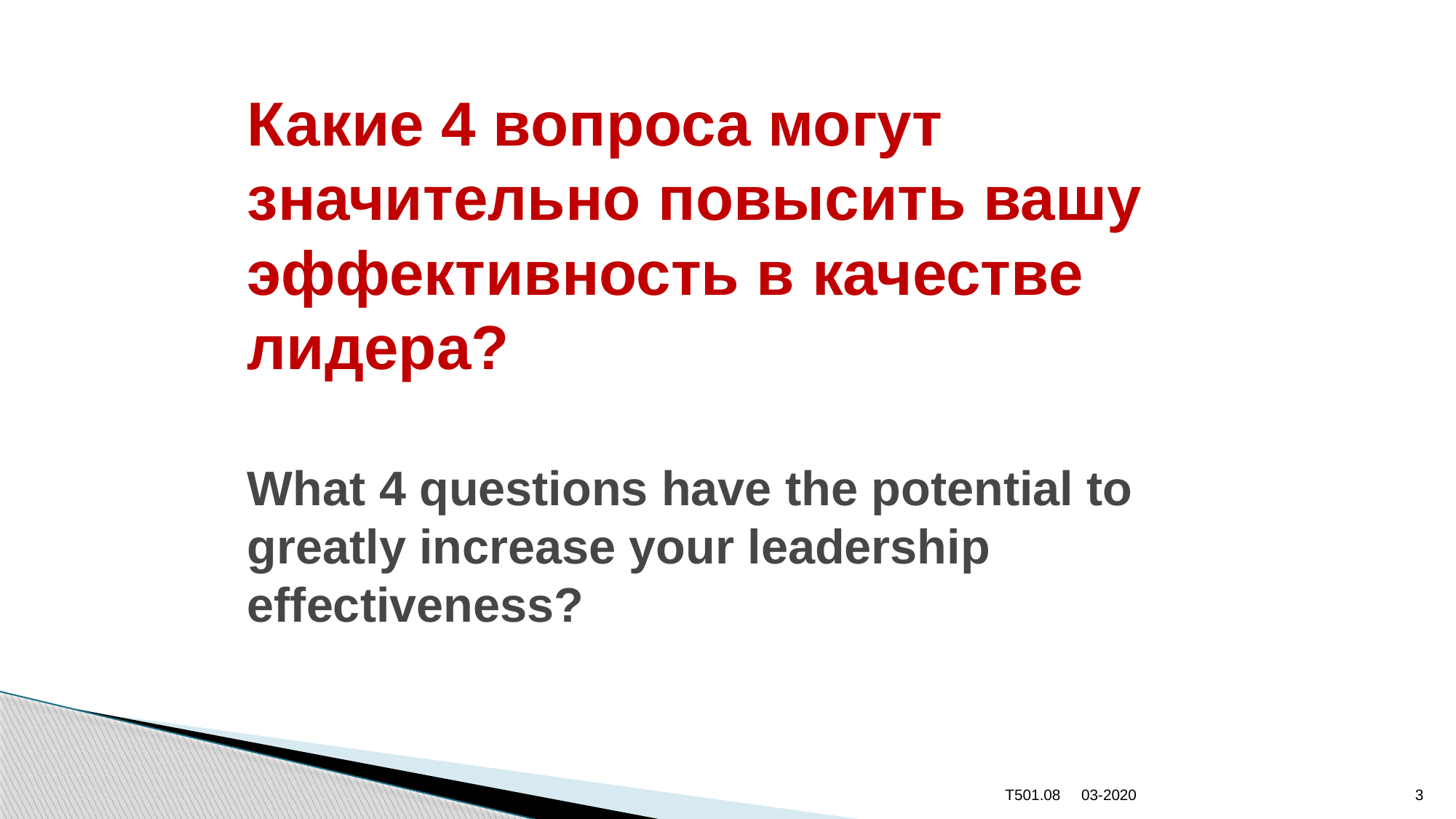

# Какие 4 вопроса могут значительно повысить вашу эффективность в качестве лидера? What 4 questions have the potential to greatly increase your leadership effectiveness?
03-2020
T501.08
3